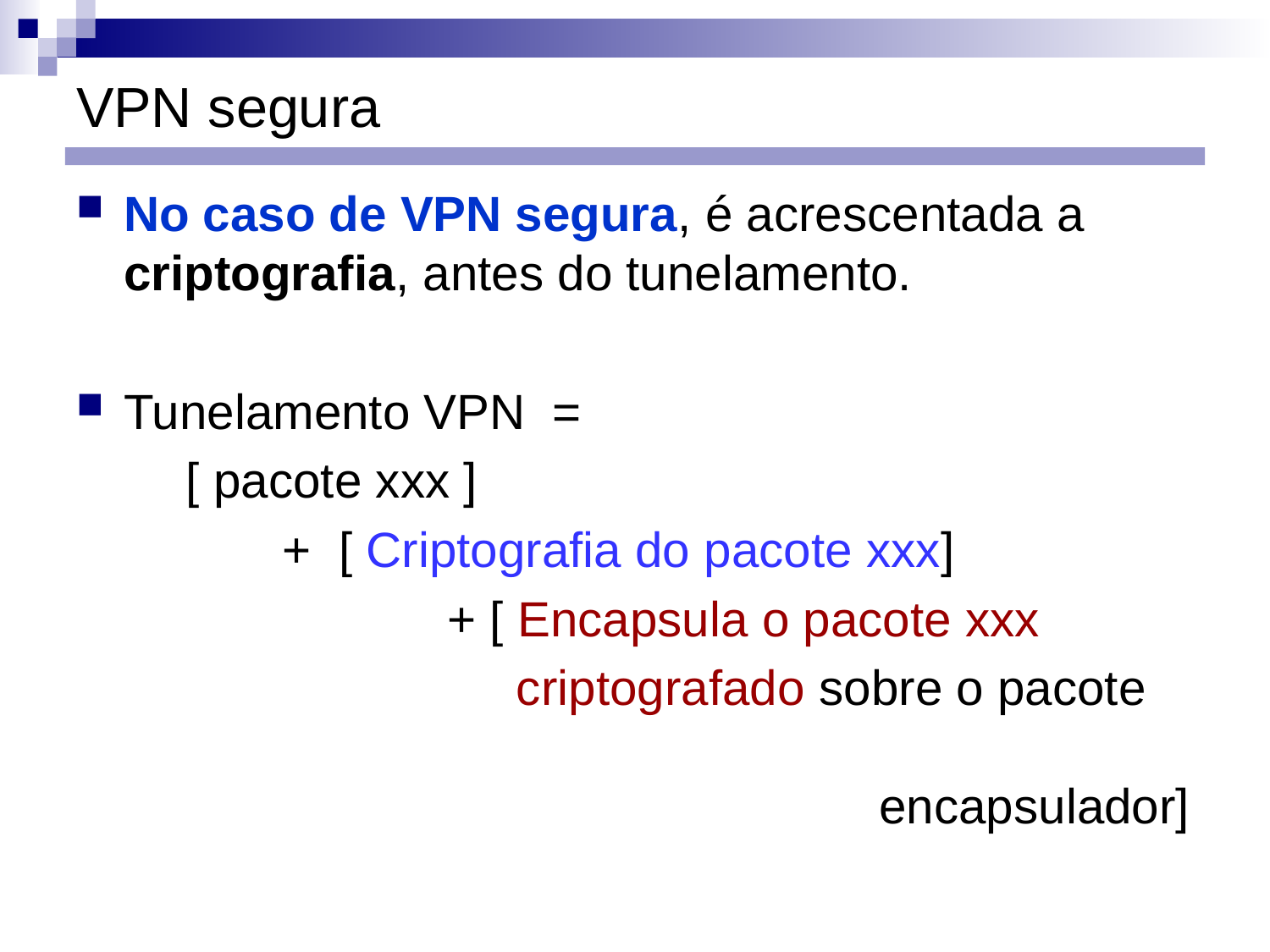

# VPN segura
No caso de VPN segura, é acrescentada a criptografia, antes do tunelamento.

Tunelamento VPN  =
        [ pacote xxx ]
               +  [ Criptografia do pacote xxx]
                           + [ Encapsula o pacote xxx
                                criptografado sobre o pacote
                                                       encapsulador]